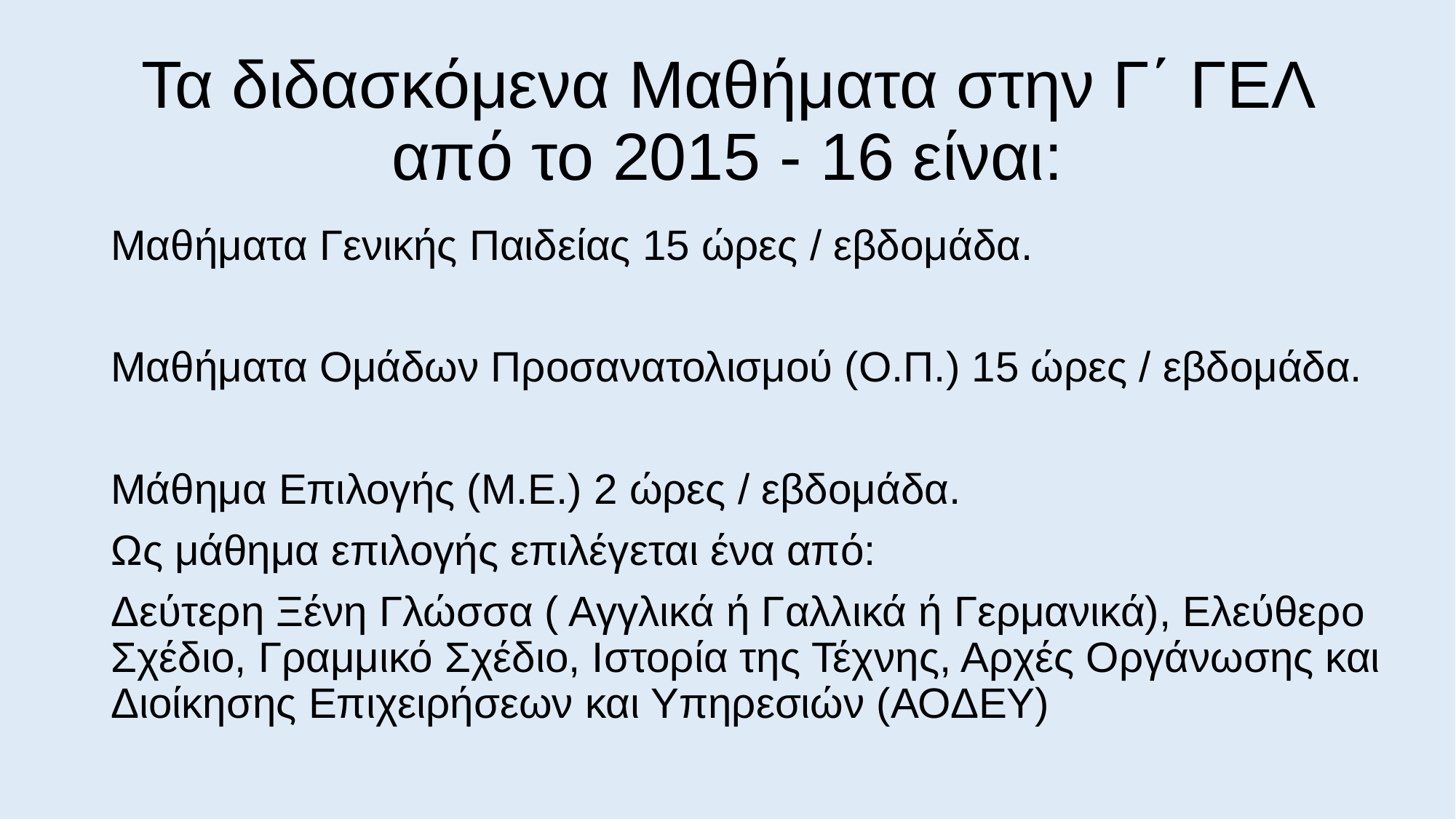

# Τα διδασκόμενα Μαθήματα στην Γ΄ ΓΕΛ από το 2015 - 16 είναι:
Μαθήματα Γενικής Παιδείας 15 ώρες / εβδομάδα.

Μαθήματα Ομάδων Προσανατολισμού (Ο.Π.) 15 ώρες / εβδομάδα.

Μάθημα Επιλογής (Μ.Ε.) 2 ώρες / εβδομάδα.
Ως μάθημα επιλογής επιλέγεται ένα από:
Δεύτερη Ξένη Γλώσσα ( Αγγλικά ή Γαλλικά ή Γερμανικά), Ελεύθερο Σχέδιο, Γραμμικό Σχέδιο, Ιστορία της Τέχνης, Αρχές Οργάνωσης και Διοίκησης Επιχειρήσεων και Υπηρεσιών (ΑΟΔΕΥ)